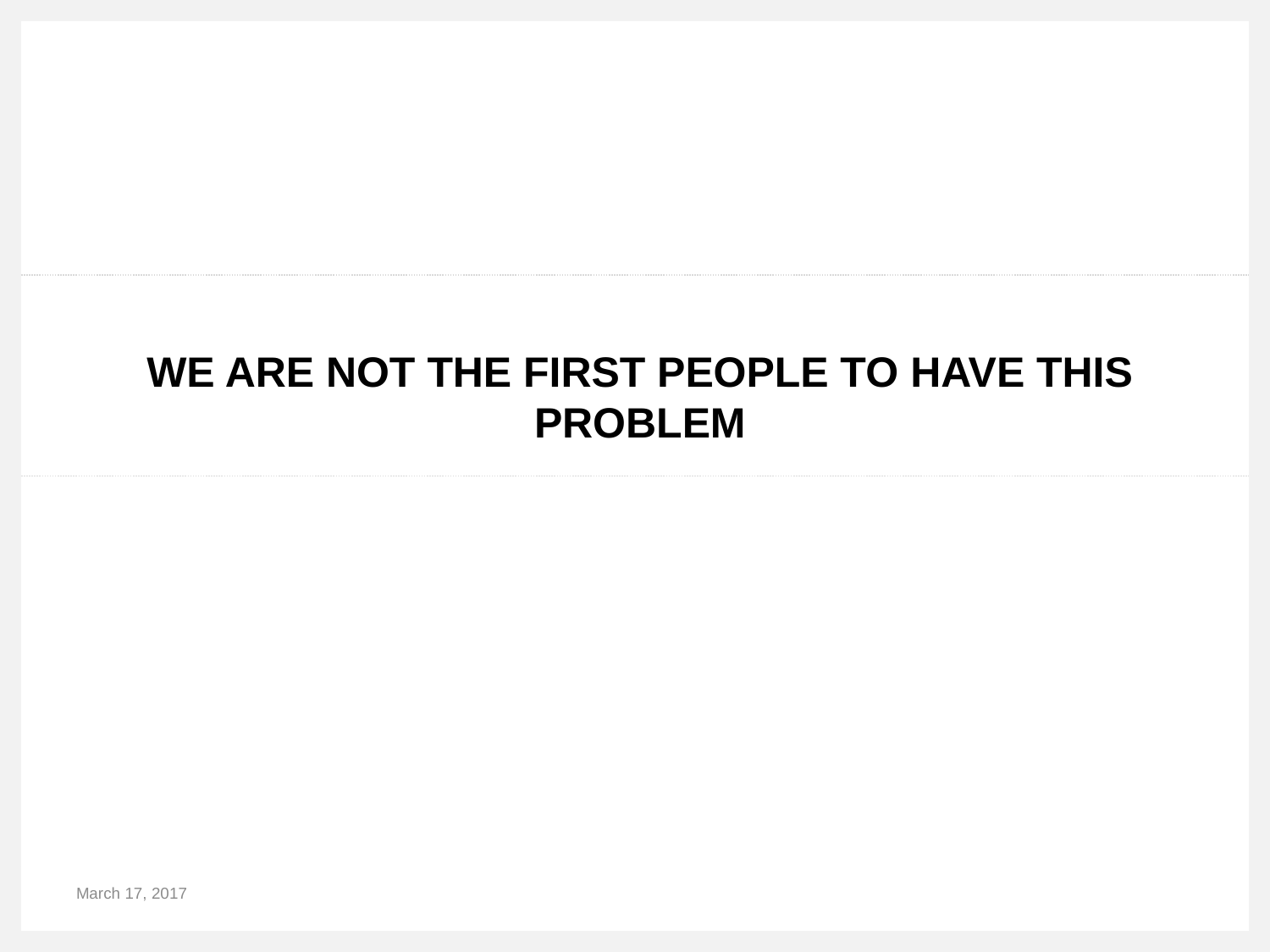

# We are not the first people to have this problem
March 17, 2017
www.pewproject.org
11